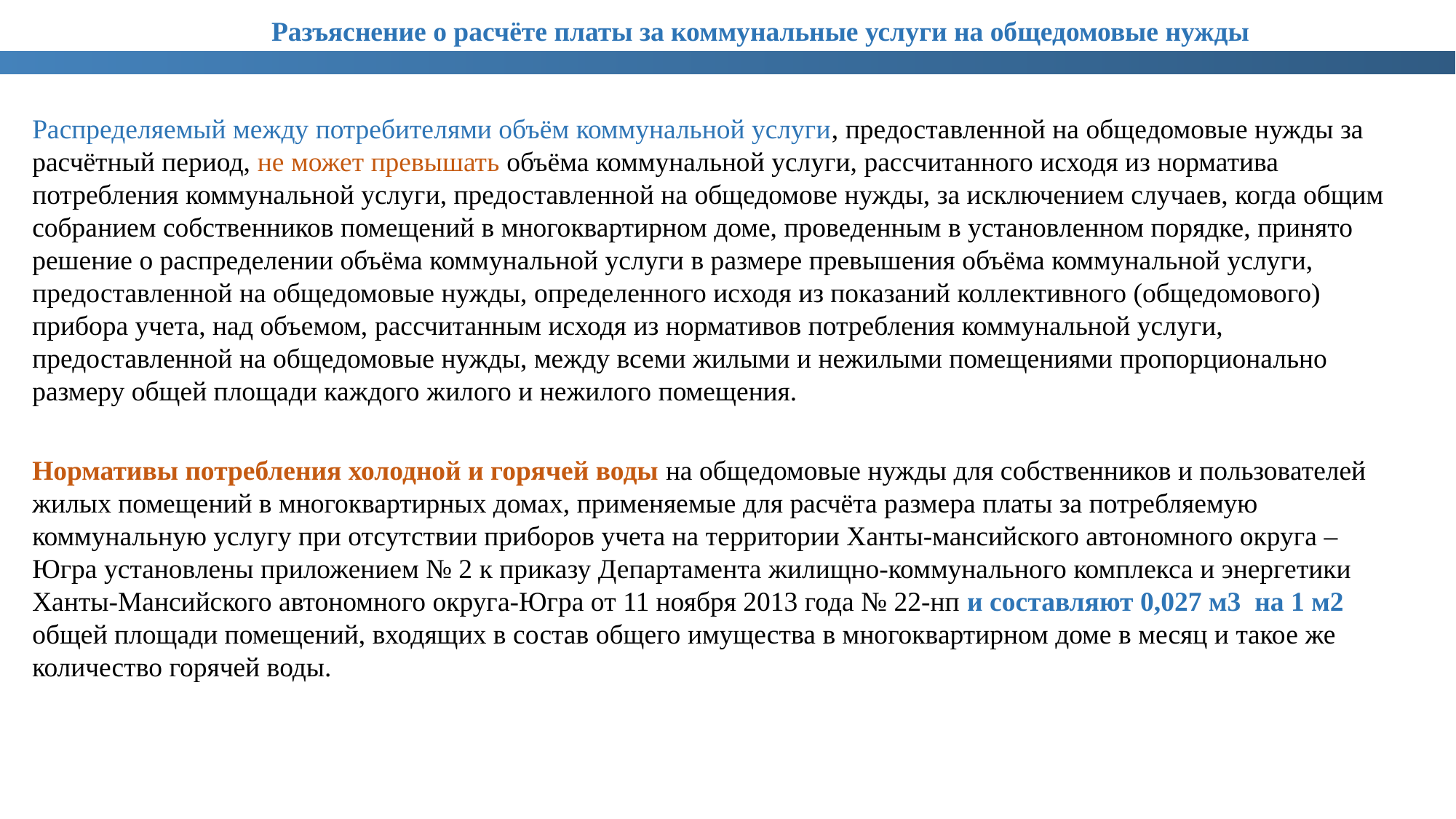

Разъяснение о расчёте платы за коммунальные услуги на общедомовые нужды

Распределяемый между потребителями объём коммунальной услуги, предоставленной на общедомовые нужды за расчётный период, не может превышать объёма коммунальной услуги, рассчитанного исходя из норматива потребления коммунальной услуги, предоставленной на общедомове нужды, за исключением случаев, когда общим собранием собственников помещений в многоквартирном доме, проведенным в установленном порядке, принято решение о распределении объёма коммунальной услуги в размере превышения объёма коммунальной услуги, предоставленной на общедомовые нужды, определенного исходя из показаний коллективного (общедомового) прибора учета, над объемом, рассчитанным исходя из нормативов потребления коммунальной услуги, предоставленной на общедомовые нужды, между всеми жилыми и нежилыми помещениями пропорционально размеру общей площади каждого жилого и нежилого помещения.
Нормативы потребления холодной и горячей воды на общедомовые нужды для собственников и пользователей жилых помещений в многоквартирных домах, применяемые для расчёта размера платы за потребляемую коммунальную услугу при отсутствии приборов учета на территории Ханты-мансийского автономного округа – Югра установлены приложением № 2 к приказу Департамента жилищно-коммунального комплекса и энергетики Ханты-Мансийского автономного округа-Югра от 11 ноября 2013 года № 22-нп и составляют 0,027 м3  на 1 м2  общей площади помещений, входящих в состав общего имущества в многоквартирном доме в месяц и такое же количество горячей воды.